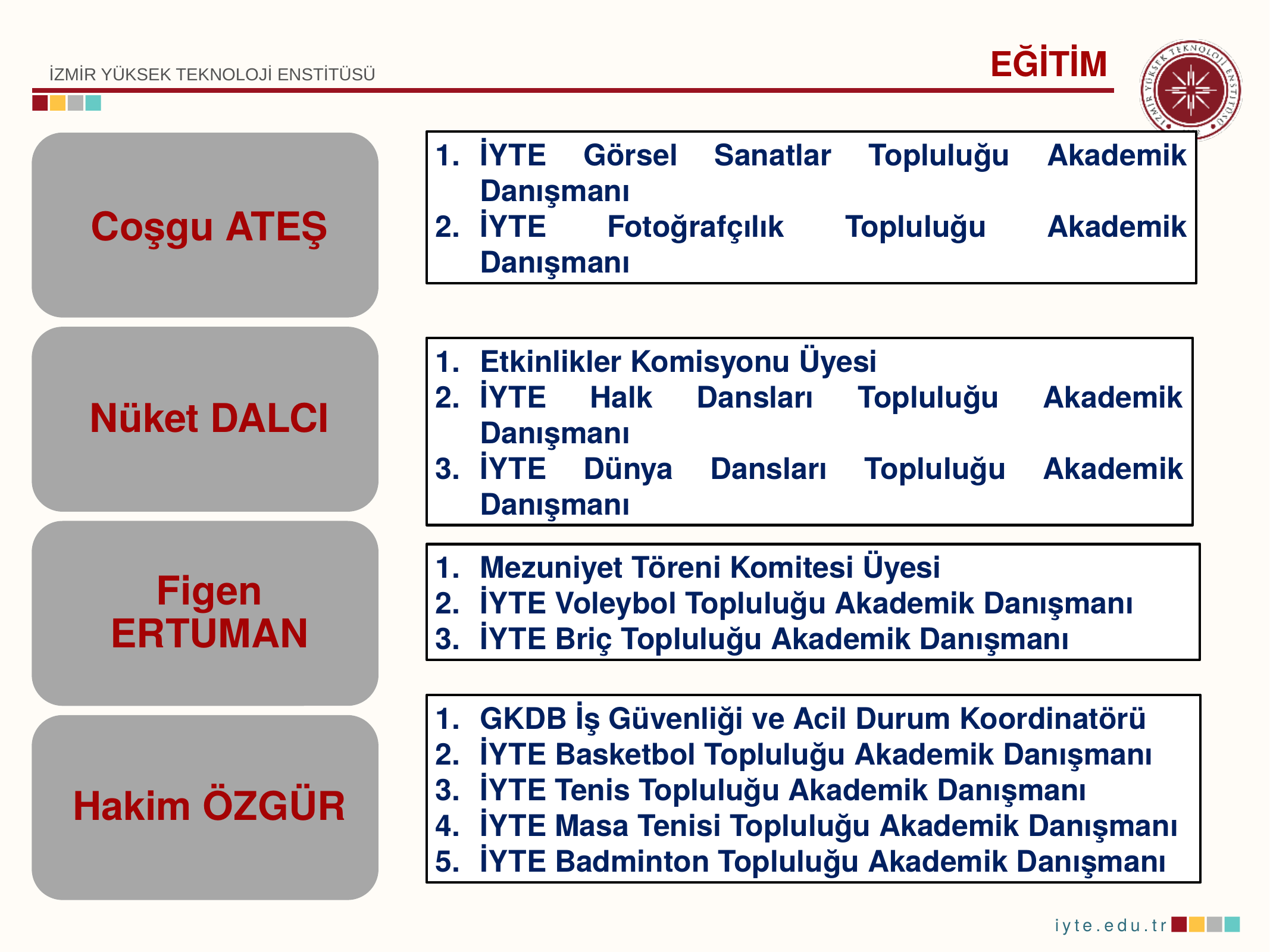

EĞİTİM

İYTE Görsel Sanatlar Topluluğu Akademik Danışmanı
İYTE Fotoğrafçılık Topluluğu Akademik Danışmanı
Coşgu ATEŞ
Nüket DALCI
Figen ERTUMAN
Hakim ÖZGÜR
Etkinlikler Komisyonu Üyesi
İYTE Halk Dansları Topluluğu Akademik Danışmanı
İYTE Dünya Dansları Topluluğu Akademik Danışmanı
Mezuniyet Töreni Komitesi Üyesi
İYTE Voleybol Topluluğu Akademik Danışmanı
İYTE Briç Topluluğu Akademik Danışmanı

GKDB İş Güvenliği ve Acil Durum Koordinatörü
İYTE Basketbol Topluluğu Akademik Danışmanı
İYTE Tenis Topluluğu Akademik Danışmanı
İYTE Masa Tenisi Topluluğu Akademik Danışmanı
İYTE Badminton Topluluğu Akademik Danışmanı